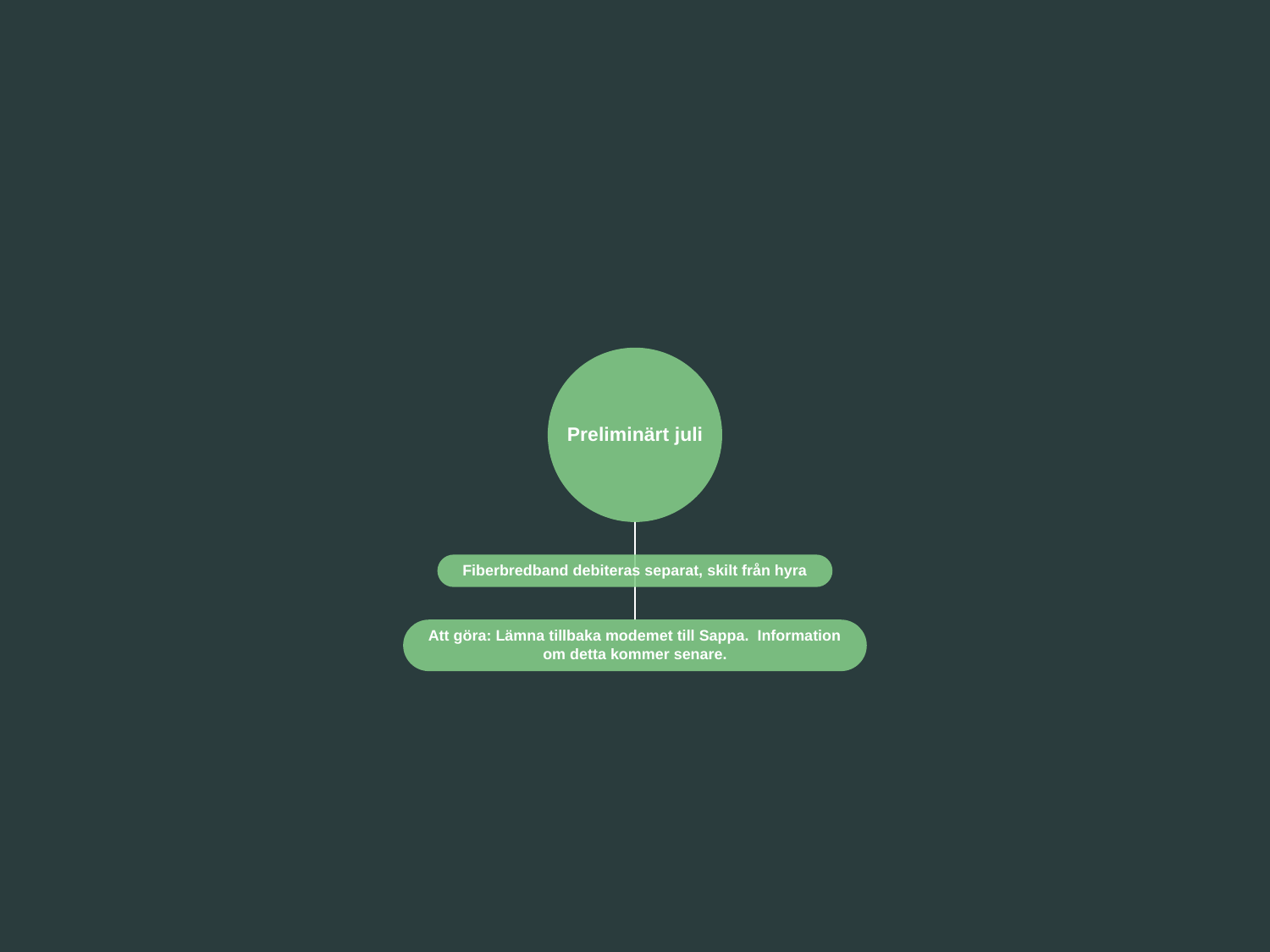

Preliminärt juli

Fiberbredband debiteras separat, skilt från hyra

Att göra: Lämna tillbaka modemet till Sappa.  Information om detta kommer senare.